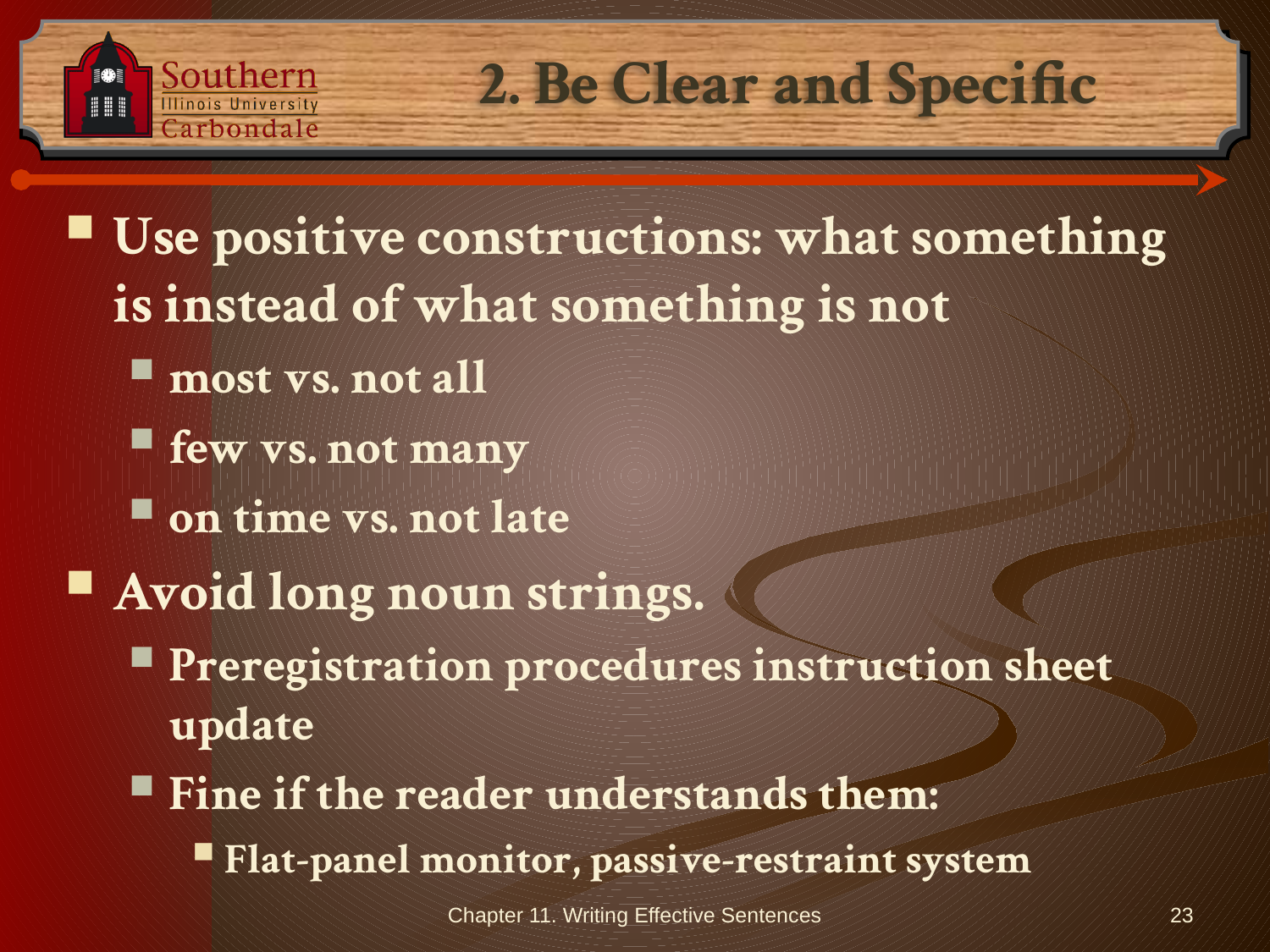

# 2. Be Clear and Specific
Use positive constructions: what something is instead of what something is not
most vs. not all
few vs. not many
on time vs. not late
Avoid long noun strings.
Preregistration procedures instruction sheet update
Fine if the reader understands them:
Flat-panel monitor, passive-restraint system
Chapter 11. Writing Effective Sentences
23